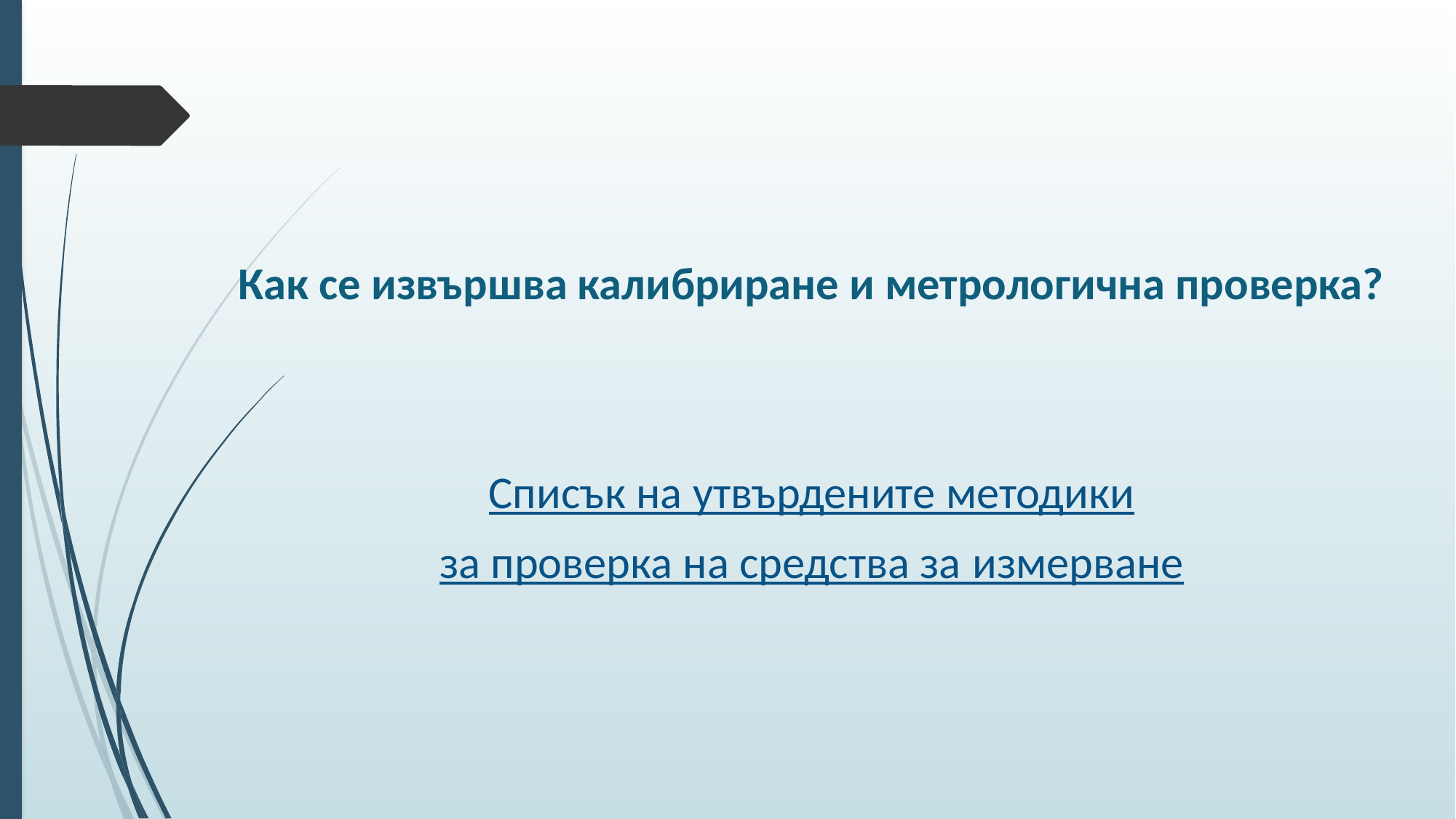

Как се извършва калибриране и метрологична проверка?

Списък на утвърдените методики
за проверка на средства за измерване